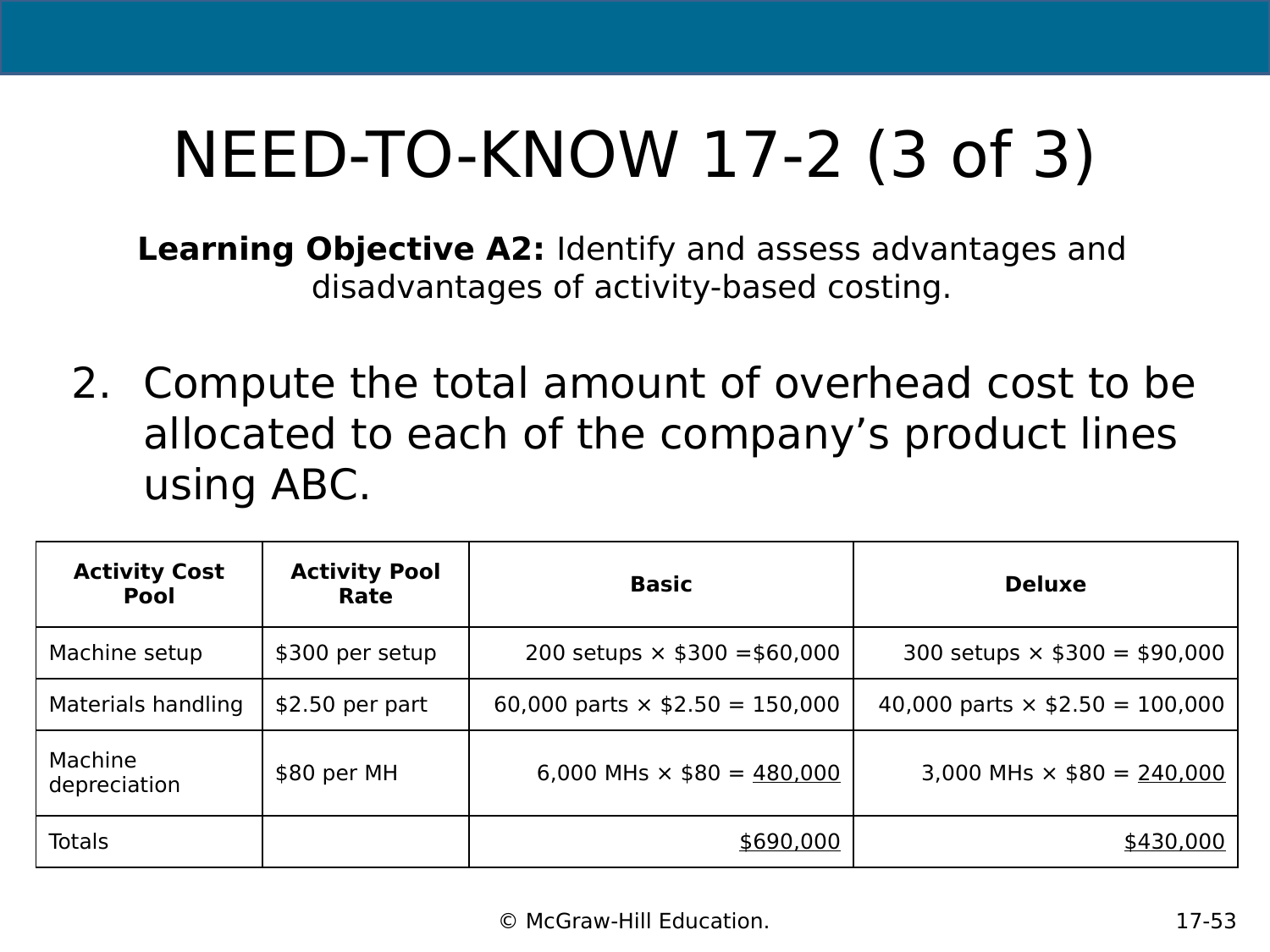

# NEED-TO-KNOW 17-2 (3 of 3)
Learning Objective A2: Identify and assess advantages and disadvantages of activity-based costing.
Compute the total amount of overhead cost to be allocated to each of the company’s product lines using ABC.
| Activity Cost Pool | Activity Pool Rate | Basic | Deluxe |
| --- | --- | --- | --- |
| Machine setup | $300 per setup | 200 setups × $300 =$60,000 | 300 setups × $300 = $90,000 |
| Materials handling | $2.50 per part | 60,000 parts × $2.50 = 150,000 | 40,000 parts × $2.50 = 100,000 |
| Machine depreciation | $80 per MH | 6,000 MHs × $80 = 480,000 | 3,000 MHs × $80 = 240,000 |
| Totals |  | $690,000 | $430,000 |